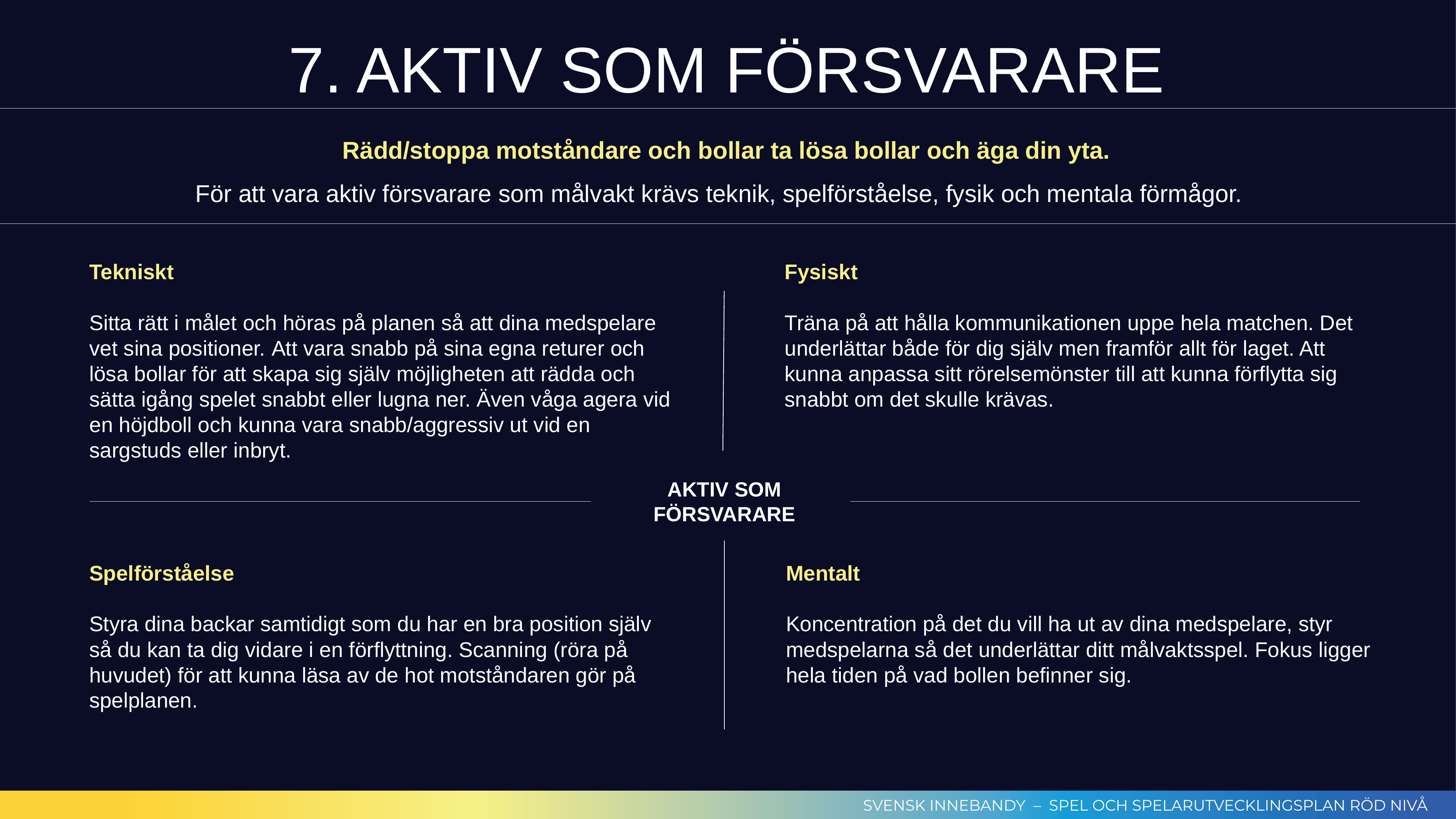

7. AKTIV SOM FÖRSVARARE

Rädd/stoppa motståndare och bollar ta lösa bollar och äga din yta.
För att vara aktiv försvarare som målvakt krävs teknik, spelförståelse, fysik och mentala förmågor.
Tekniskt

Sitta rätt i målet och höras på planen så att dina medspelare vet sina positioner. Att vara snabb på sina egna returer och lösa bollar för att skapa sig själv möjligheten att rädda och sätta igång spelet snabbt eller lugna ner. Även våga agera vid en höjdboll och kunna vara snabb/aggressiv ut vid en sargstuds eller inbryt.
Fysiskt

Träna på att hålla kommunikationen uppe hela matchen. Det underlättar både för dig själv men framför allt för laget. Att kunna anpassa sitt rörelsemönster till att kunna förflytta sig snabbt om det skulle krävas.
AKTIV SOM FÖRSVARARE
Spelförståelse

Styra dina backar samtidigt som du har en bra position själv så du kan ta dig vidare i en förflyttning. Scanning (röra på huvudet) för att kunna läsa av de hot motståndaren gör på spelplanen.
Mentalt

Koncentration på det du vill ha ut av dina medspelare, styr medspelarna så det underlättar ditt målvaktsspel. Fokus ligger hela tiden på vad bollen befinner sig.